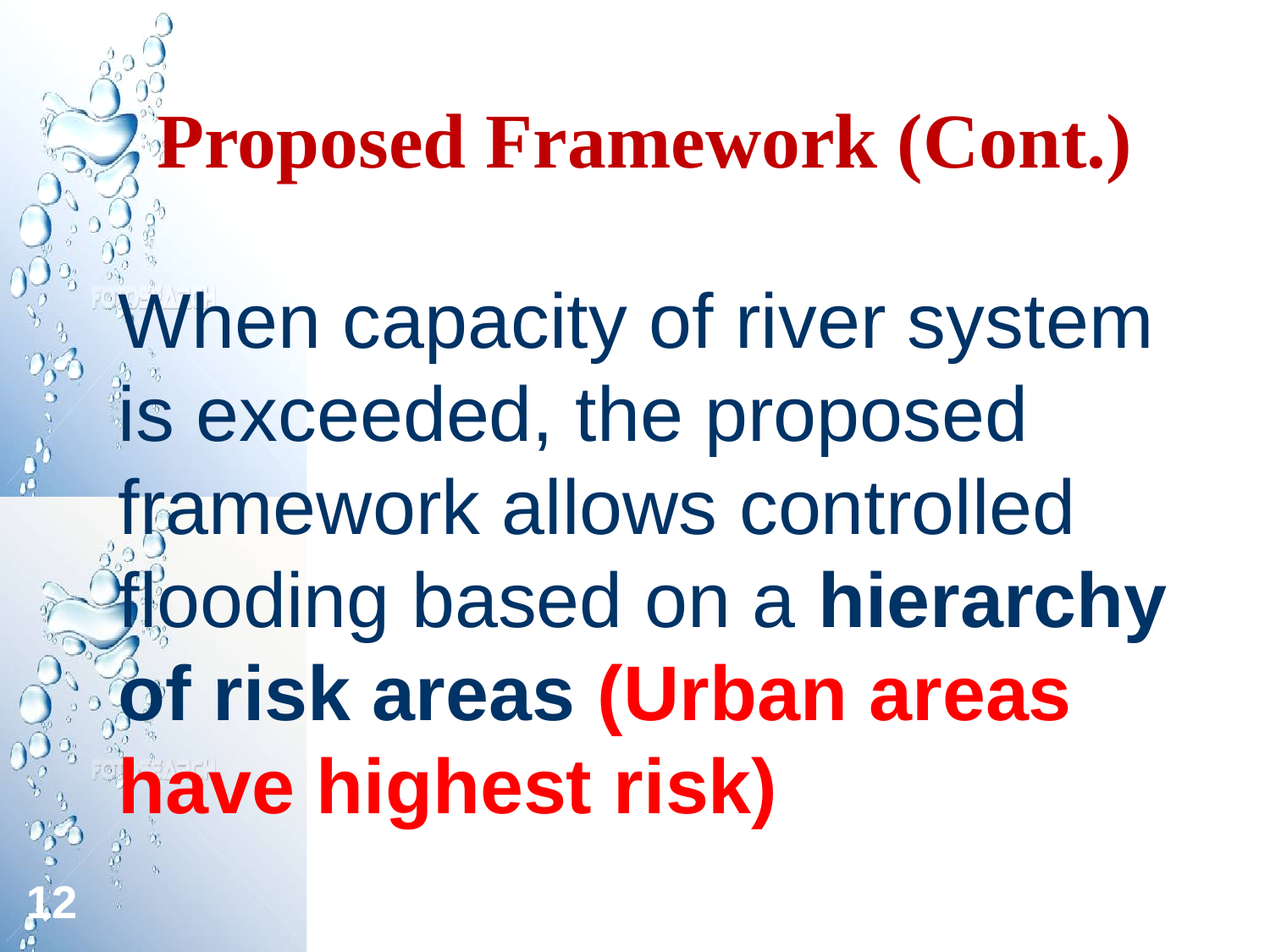

Proposed Framework (Cont.)

When capacity of river system is exceeded, the proposed framework allows controlled flooding based on a hierarchy of risk areas (Urban areas have highest risk)
12
12